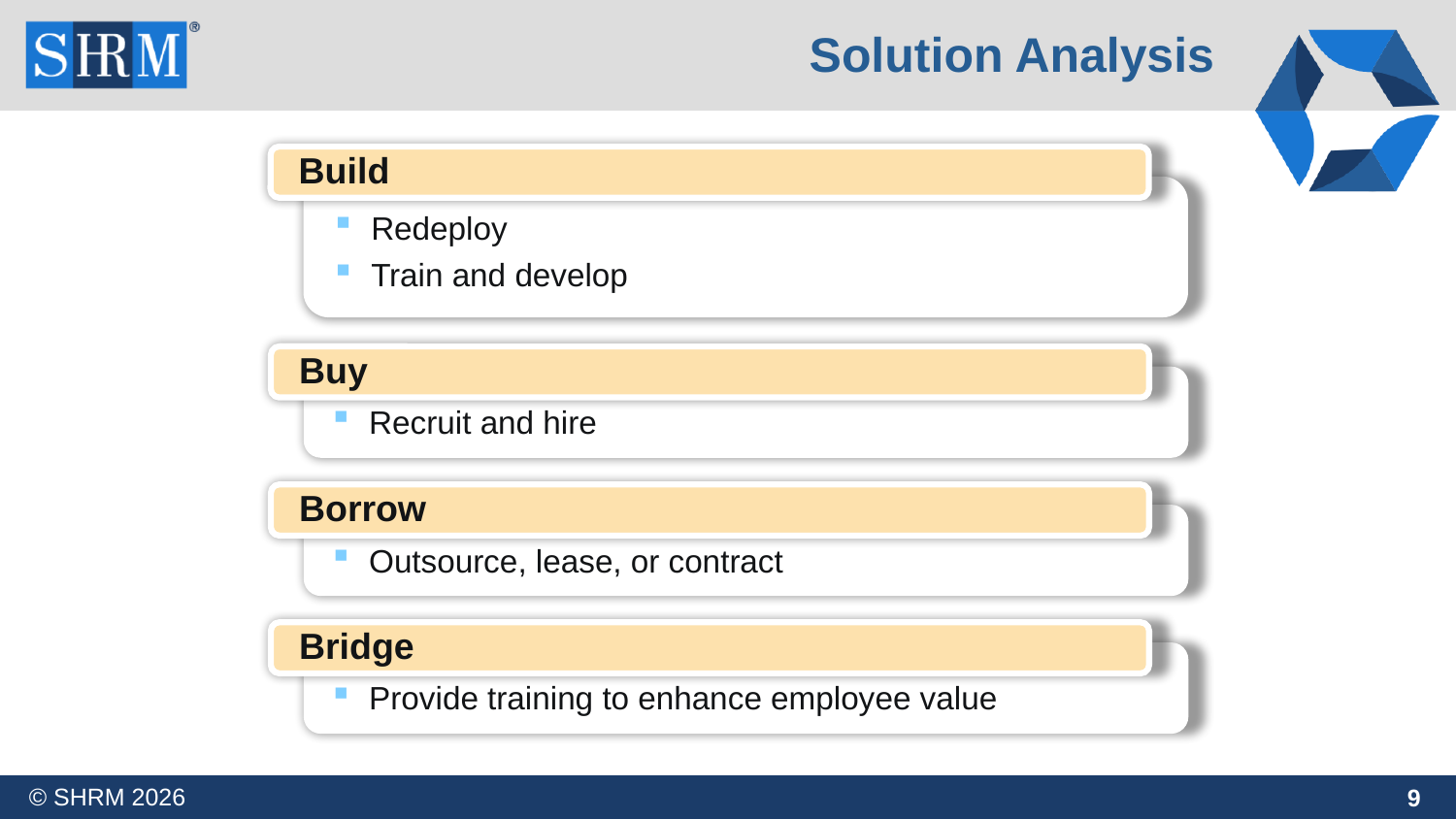

Solution Analysis
Build
Redeploy
Train and develop
Buy
Recruit and hire
Borrow
Outsource, lease, or contract
Bridge
Provide training to enhance employee value